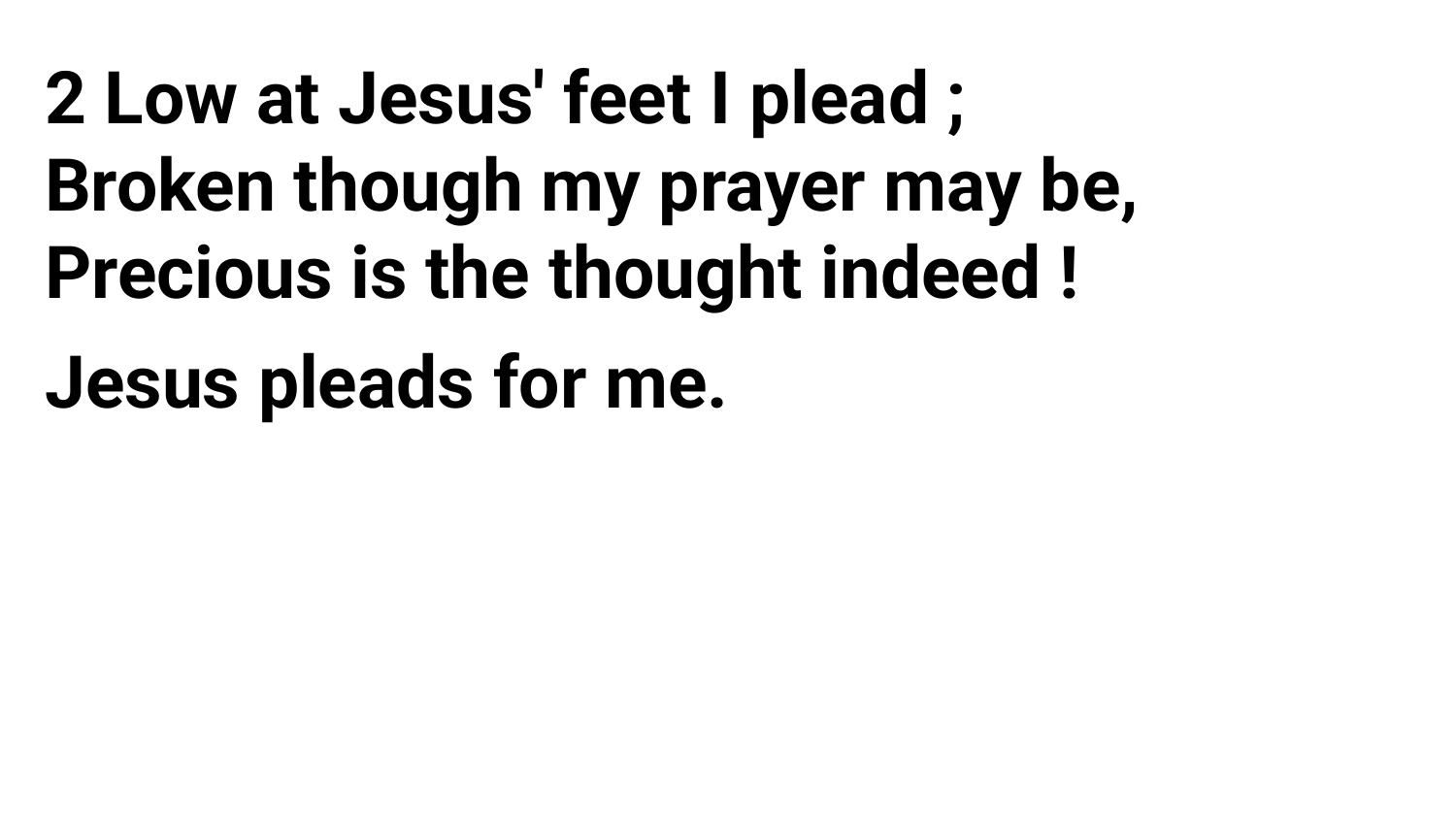

2 Low at Jesus' feet I plead ;
Broken though my prayer may be,
Precious is the thought indeed !
Jesus pleads for me.